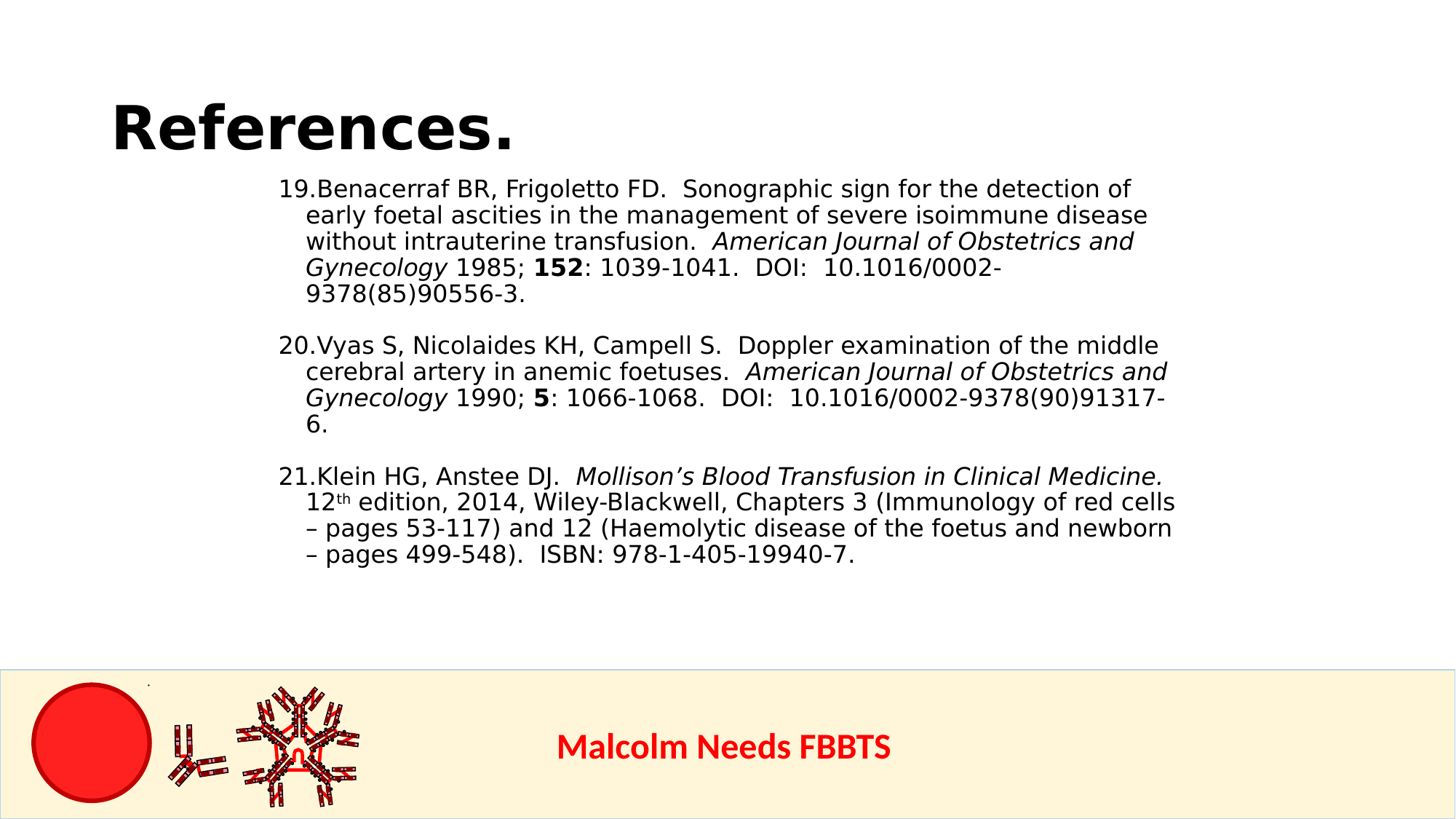

References.
Benacerraf BR, Frigoletto FD.  Sonographic sign for the detection of early foetal ascities in the management of severe isoimmune disease without intrauterine transfusion.  American Journal of Obstetrics and Gynecology 1985; 152: 1039-1041.  DOI:  10.1016/0002-9378(85)90556-3.

Vyas S, Nicolaides KH, Campell S.  Doppler examination of the middle cerebral artery in anemic foetuses.  American Journal of Obstetrics and Gynecology 1990; 5: 1066-1068.  DOI:  10.1016/0002-9378(90)91317-6.

Klein HG, Anstee DJ.  Mollison’s Blood Transfusion in Clinical Medicine.  12th edition, 2014, Wiley-Blackwell, Chapters 3 (Immunology of red cells – pages 53-117) and 12 (Haemolytic disease of the foetus and newborn – pages 499-548).  ISBN: 978-1-405-19940-7.
					Malcolm Needs FBBTS